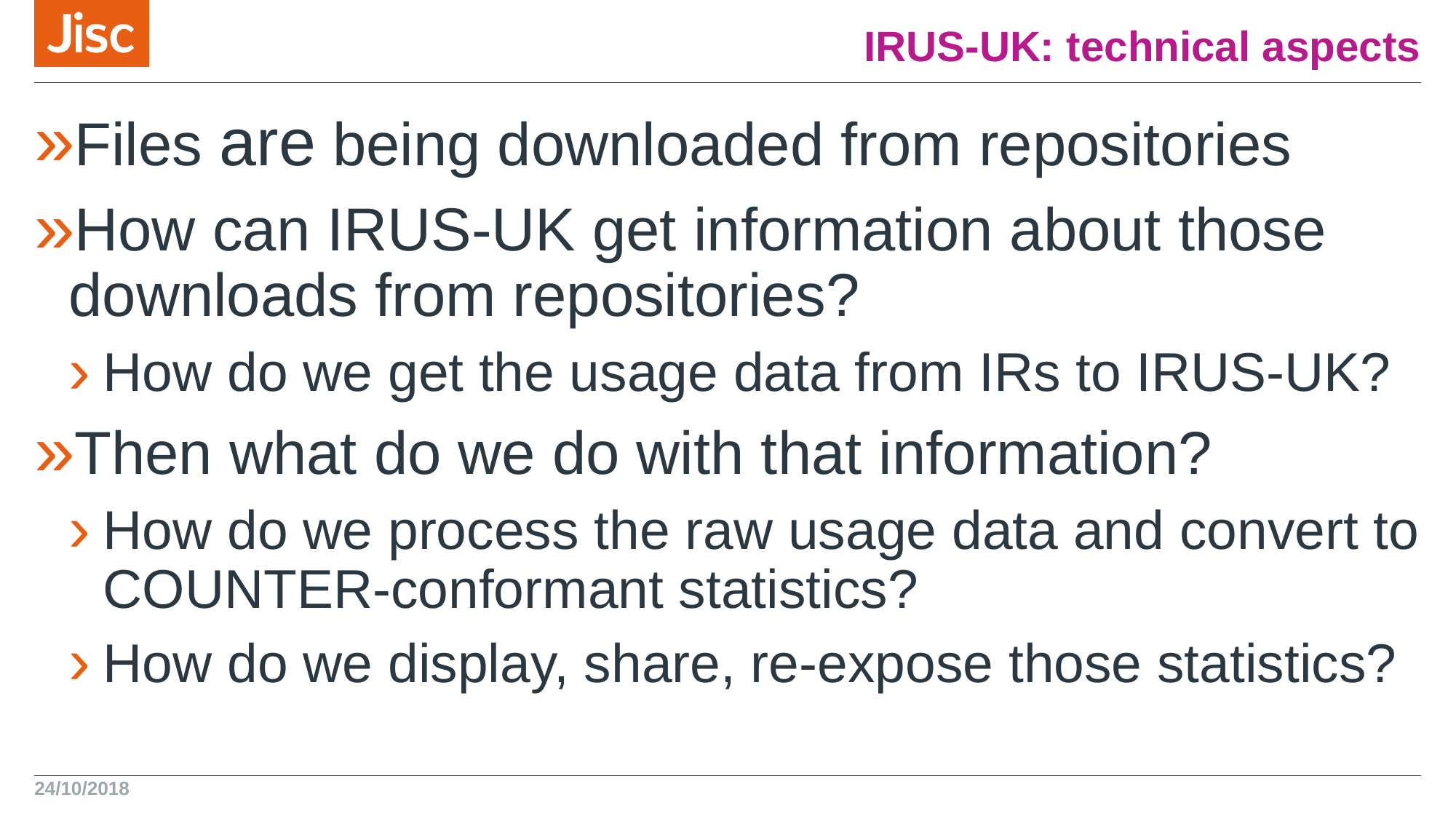

# IRUS-UK: technical aspects
Files are being downloaded from repositories
How can IRUS-UK get information about those downloads from repositories?
How do we get the usage data from IRs to IRUS-UK?
Then what do we do with that information?
How do we process the raw usage data and convert to COUNTER-conformant statistics?
How do we display, share, re-expose those statistics?
24/10/2018